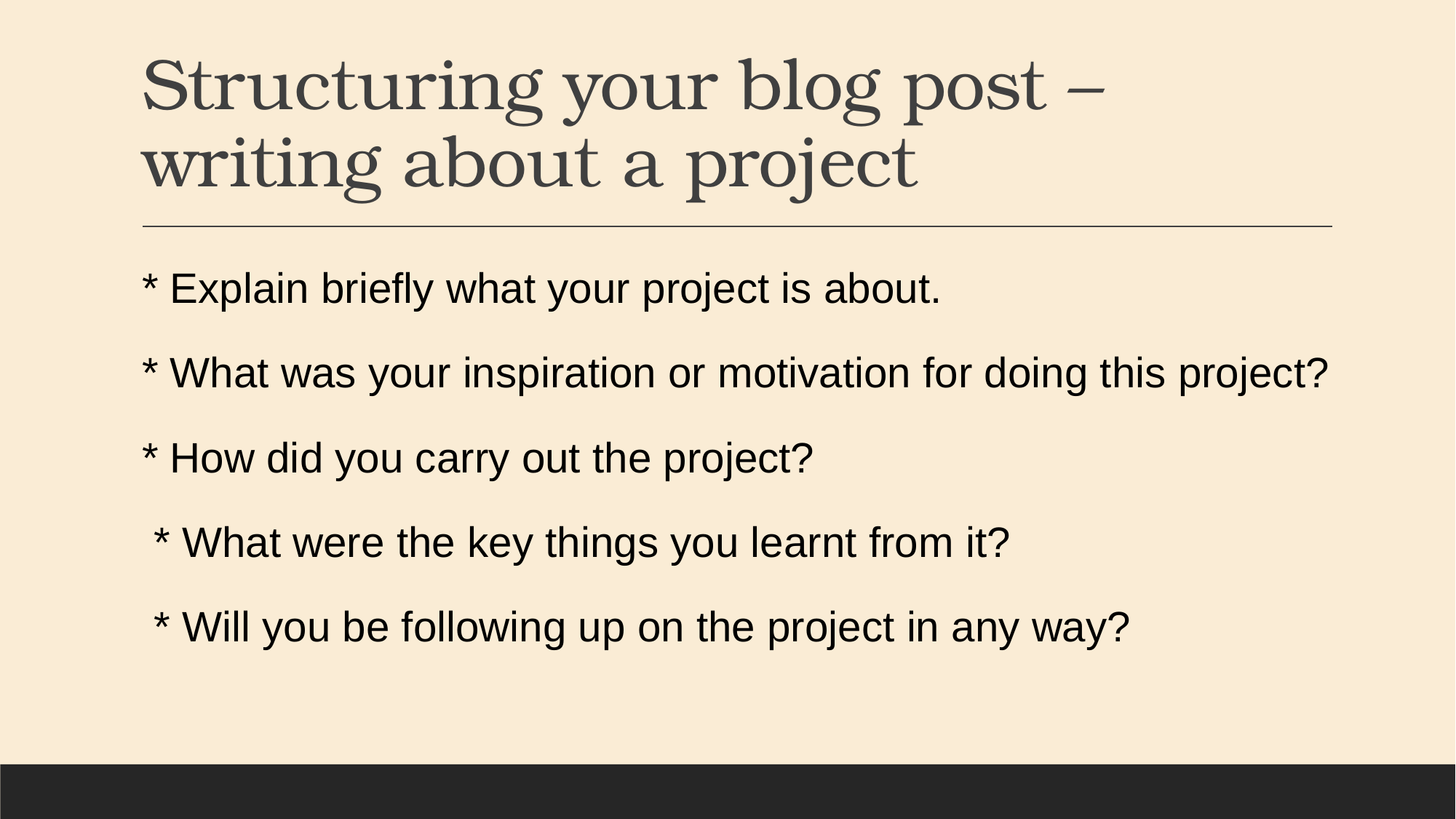

# Structuring your blog post – writing about a project
* Explain briefly what your project is about.
* What was your inspiration or motivation for doing this project?
* How did you carry out the project?
 * What were the key things you learnt from it?
 * Will you be following up on the project in any way?